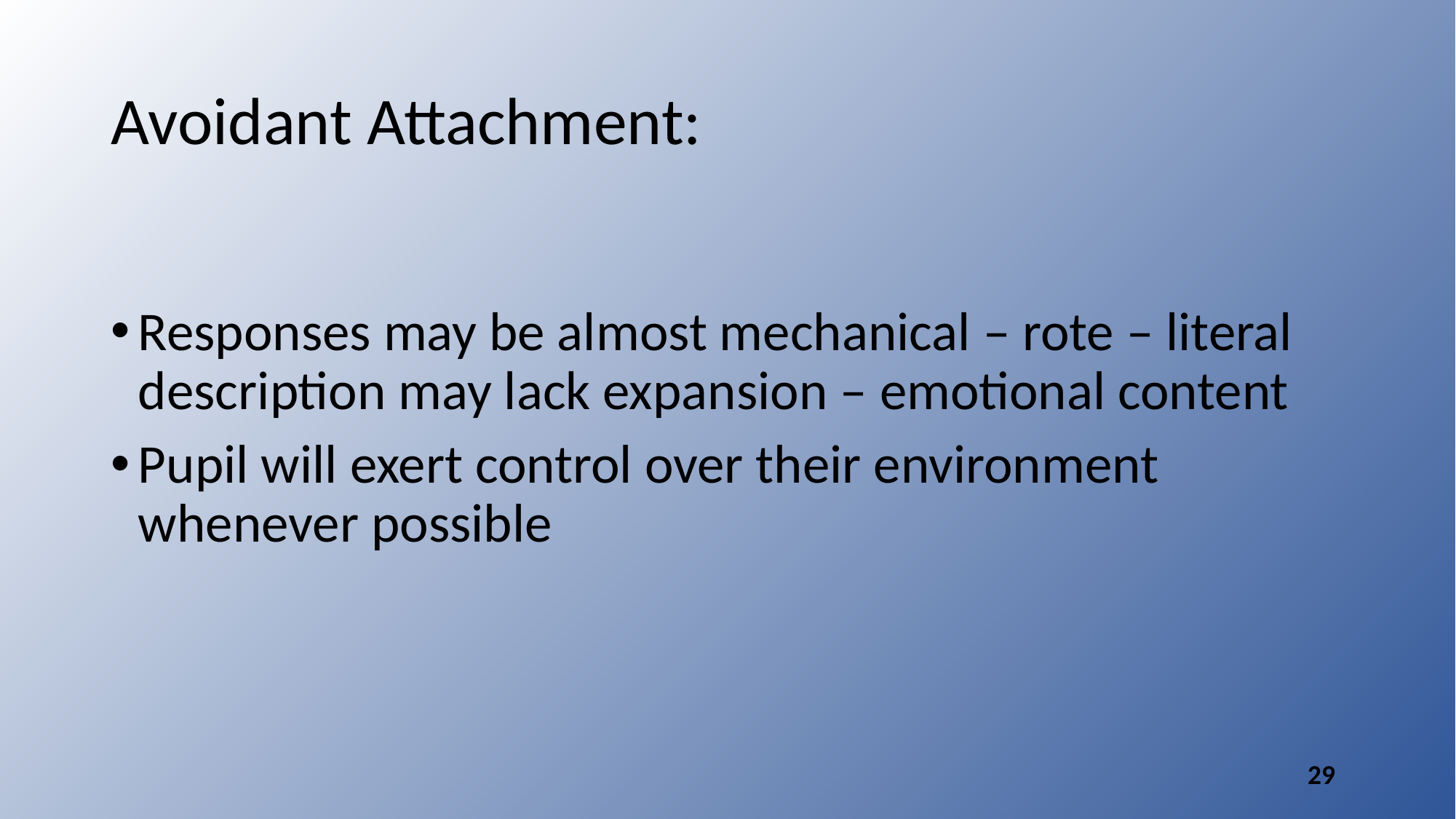

# Avoidant Attachment:
Responses may be almost mechanical – rote – literal description may lack expansion – emotional content
Pupil will exert control over their environment whenever possible
29